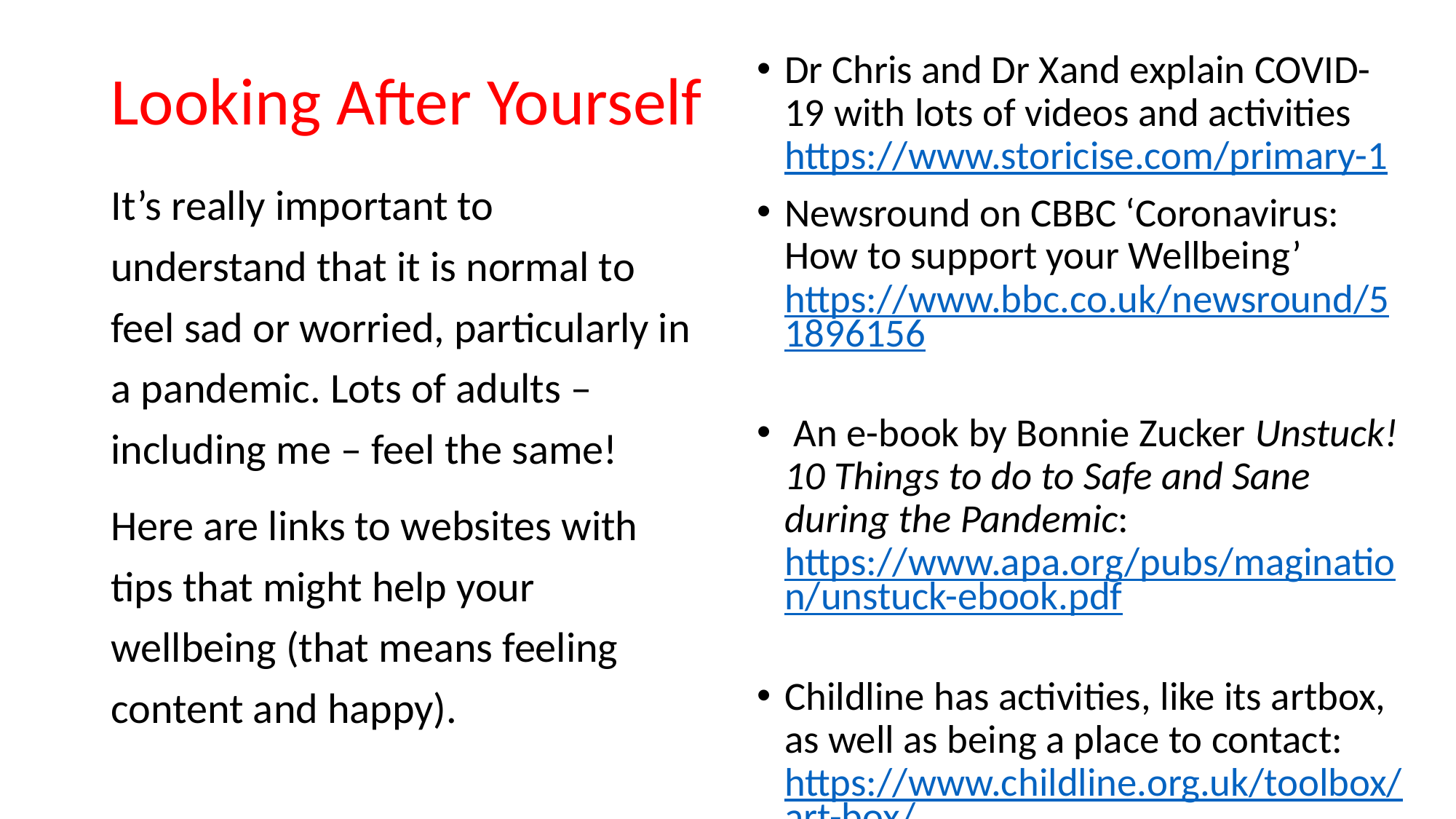

# Looking After Yourself
Dr Chris and Dr Xand explain COVID-19 with lots of videos and activities https://www.storicise.com/primary-1
Newsround on CBBC ‘Coronavirus: How to support your Wellbeing’ https://www.bbc.co.uk/newsround/51896156
 An e-book by Bonnie Zucker Unstuck! 10 Things to do to Safe and Sane during the Pandemic: https://www.apa.org/pubs/magination/unstuck-ebook.pdf
Childline has activities, like its artbox, as well as being a place to contact: https://www.childline.org.uk/toolbox/art-box/
It’s really important to understand that it is normal to feel sad or worried, particularly in a pandemic. Lots of adults – including me – feel the same!
Here are links to websites with tips that might help your wellbeing (that means feeling content and happy).